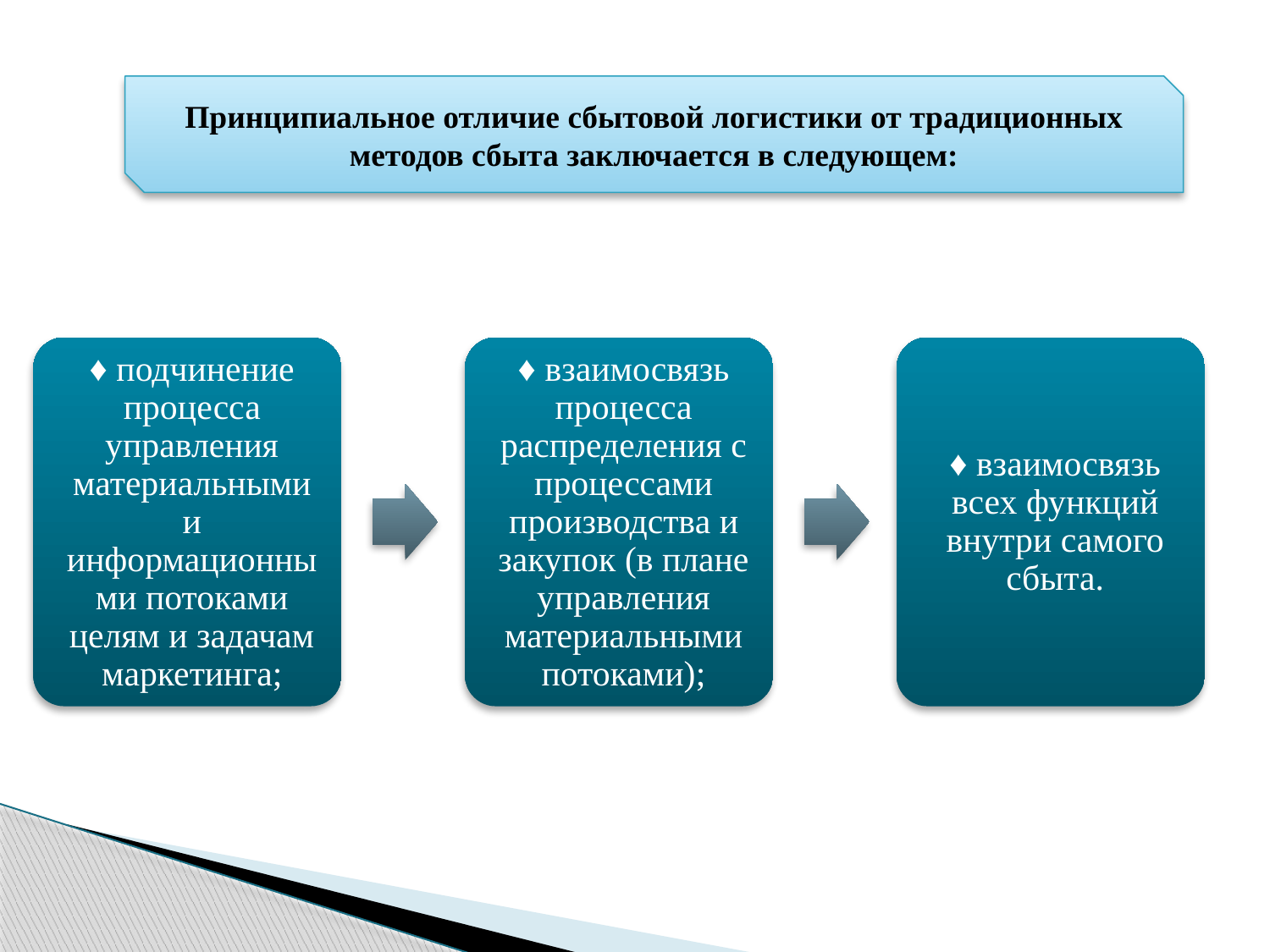

Принципиальное отличие сбытовой логистики от традиционных методов сбыта заключается в следующем:
♦ подчинение процесса управления материальными и информационными потоками целям и задачам маркетинга;

♦ взаимосвязь процесса распределения с процессами производства и закупок (в плане управления материальными потоками);

♦ взаимосвязь всех функций внутри самого сбыта.